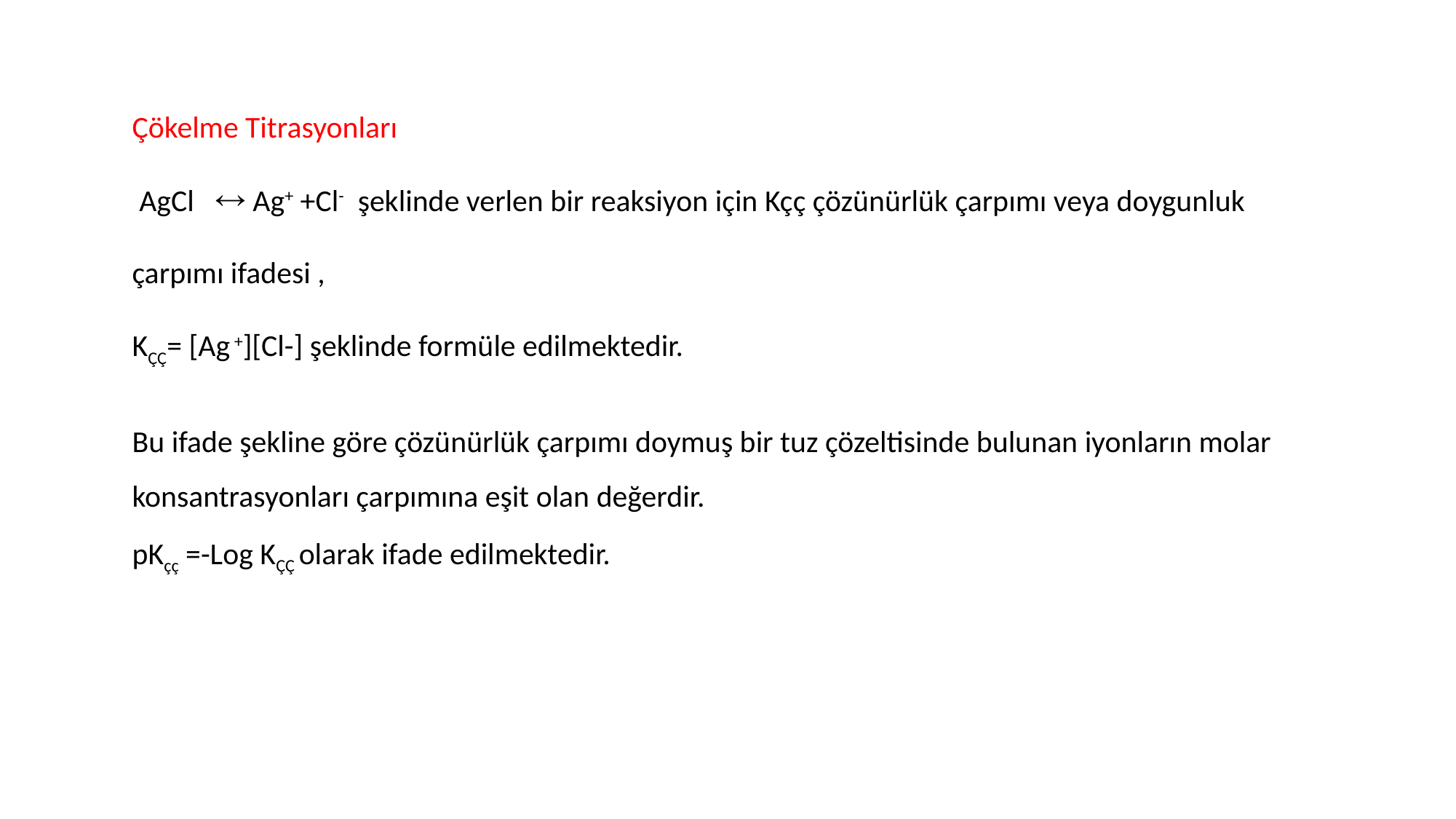

Çökelme Titrasyonları

 AgCl   ↔ Ag+ +Cl-  şeklinde verlen bir reaksiyon için Kçç çözünürlük çarpımı veya doygunluk

çarpımı ifadesi ,

KÇÇ= [Ag +][Cl-] şeklinde formüle edilmektedir.

Bu ifade şekline göre çözünürlük çarpımı doymuş bir tuz çözeltisinde bulunan iyonların molar konsantrasyonları çarpımına eşit olan değerdir.
pKçç =-Log KÇÇ olarak ifade edilmektedir.